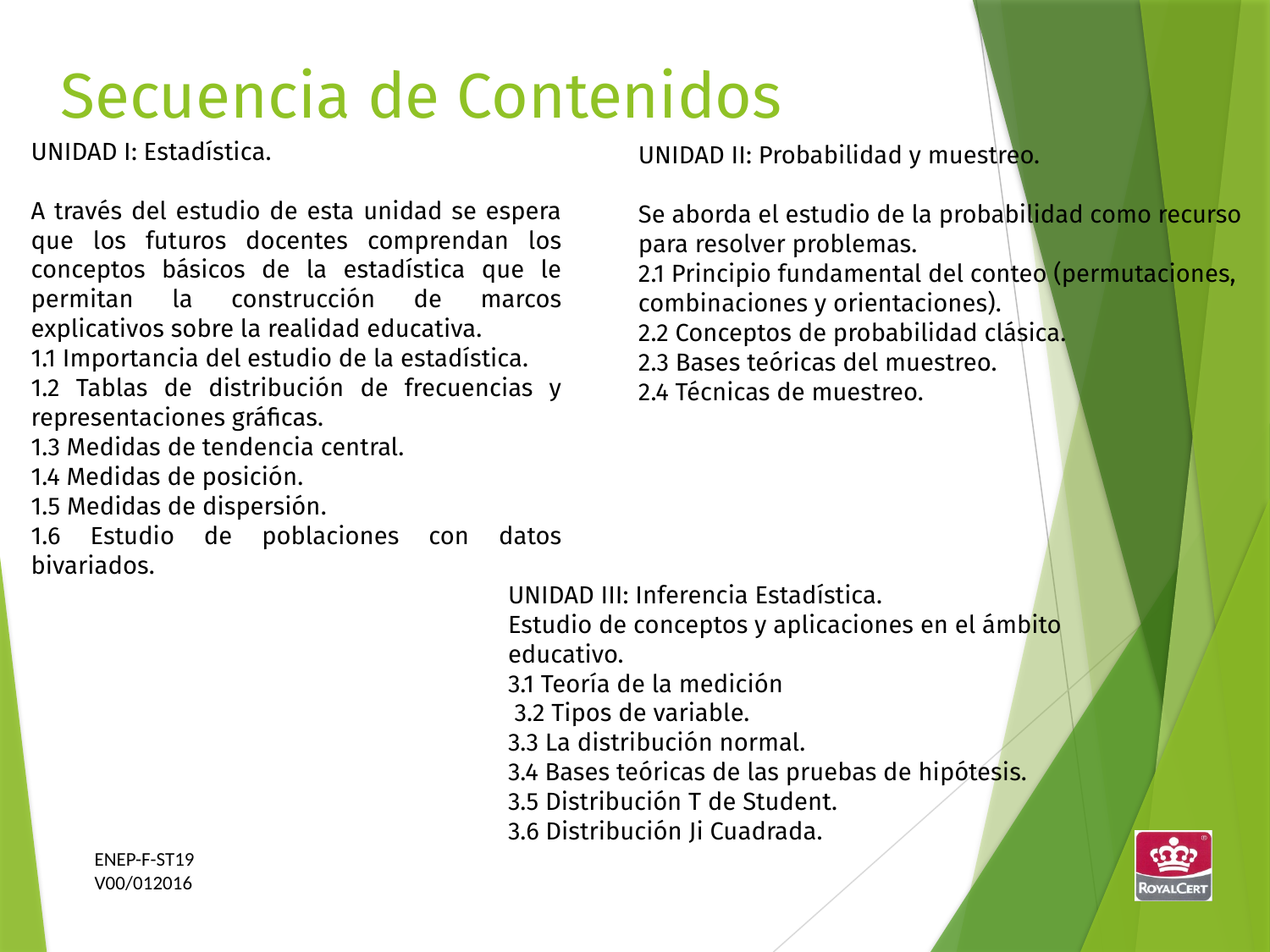

Secuencia de Contenidos
UNIDAD I: Estadística.

A través del estudio de esta unidad se espera que los futuros docentes comprendan los conceptos básicos de la estadística que le permitan la construcción de marcos explicativos sobre la realidad educativa.
1.1 Importancia del estudio de la estadística.
1.2 Tablas de distribución de frecuencias y representaciones gráficas.
1.3 Medidas de tendencia central.
1.4 Medidas de posición.
1.5 Medidas de dispersión.
1.6 Estudio de poblaciones con datos bivariados.

UNIDAD II: Probabilidad y muestreo.

Se aborda el estudio de la probabilidad como recurso para resolver problemas.
2.1 Principio fundamental del conteo (permutaciones, combinaciones y orientaciones).
2.2 Conceptos de probabilidad clásica.
2.3 Bases teóricas del muestreo.
2.4 Técnicas de muestreo.
UNIDAD III: Inferencia Estadística.
Estudio de conceptos y aplicaciones en el ámbito educativo.
3.1 Teoría de la medición
 3.2 Tipos de variable.
3.3 La distribución normal.
3.4 Bases teóricas de las pruebas de hipótesis.
3.5 Distribución T de Student.
3.6 Distribución Ji Cuadrada.